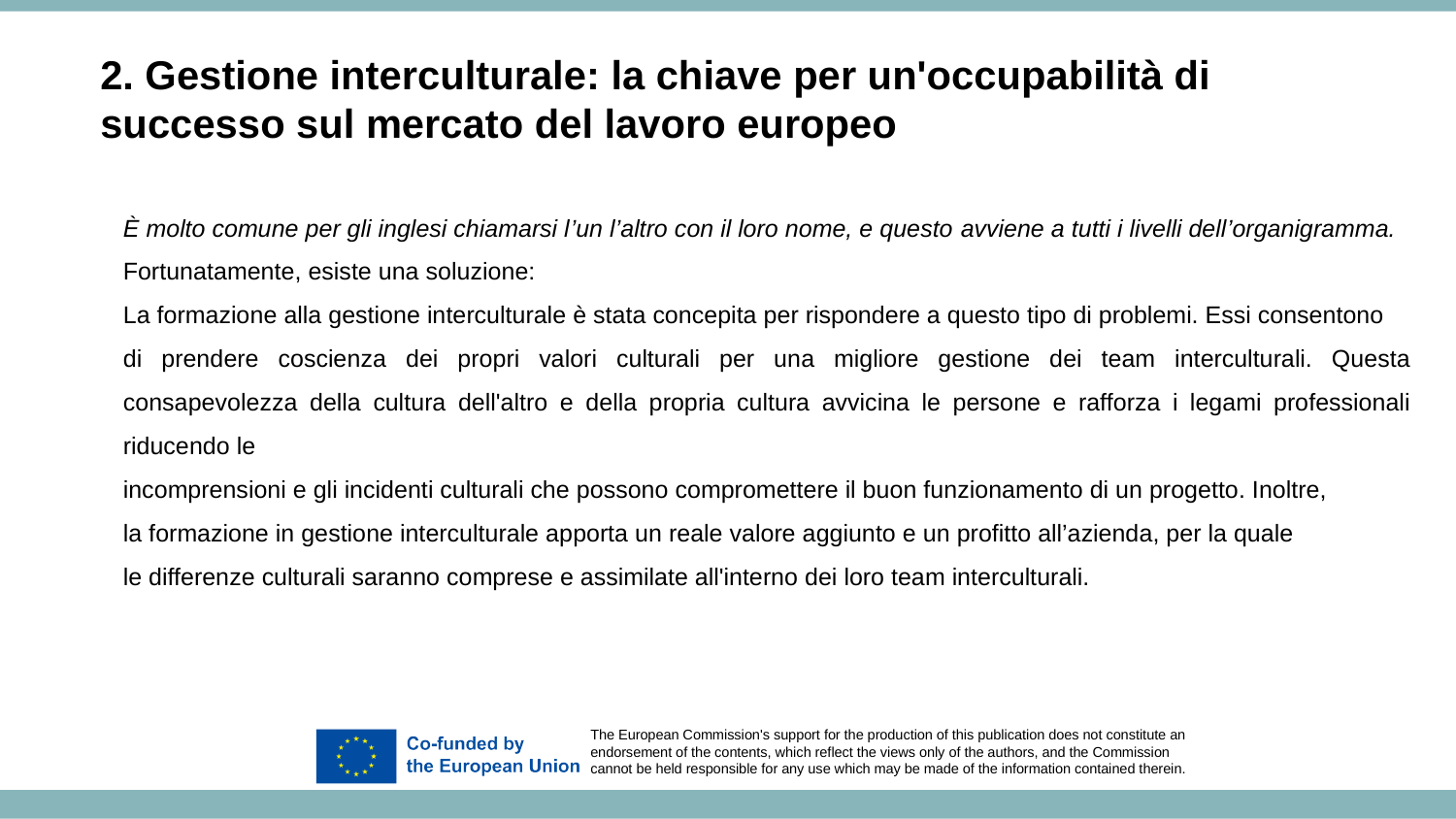

2. Gestione interculturale: la chiave per un'occupabilità di successo sul mercato del lavoro europeo

È molto comune per gli inglesi chiamarsi l’un l’altro con il loro nome, e questo avviene a tutti i livelli dell’organigramma.
Fortunatamente, esiste una soluzione:
La formazione alla gestione interculturale è stata concepita per rispondere a questo tipo di problemi. Essi consentono
di prendere coscienza dei propri valori culturali per una migliore gestione dei team interculturali. Questa consapevolezza della cultura dell'altro e della propria cultura avvicina le persone e rafforza i legami professionali riducendo le
incomprensioni e gli incidenti culturali che possono compromettere il buon funzionamento di un progetto. Inoltre,
la formazione in gestione interculturale apporta un reale valore aggiunto e un profitto all’azienda, per la quale
le differenze culturali saranno comprese e assimilate all'interno dei loro team interculturali.